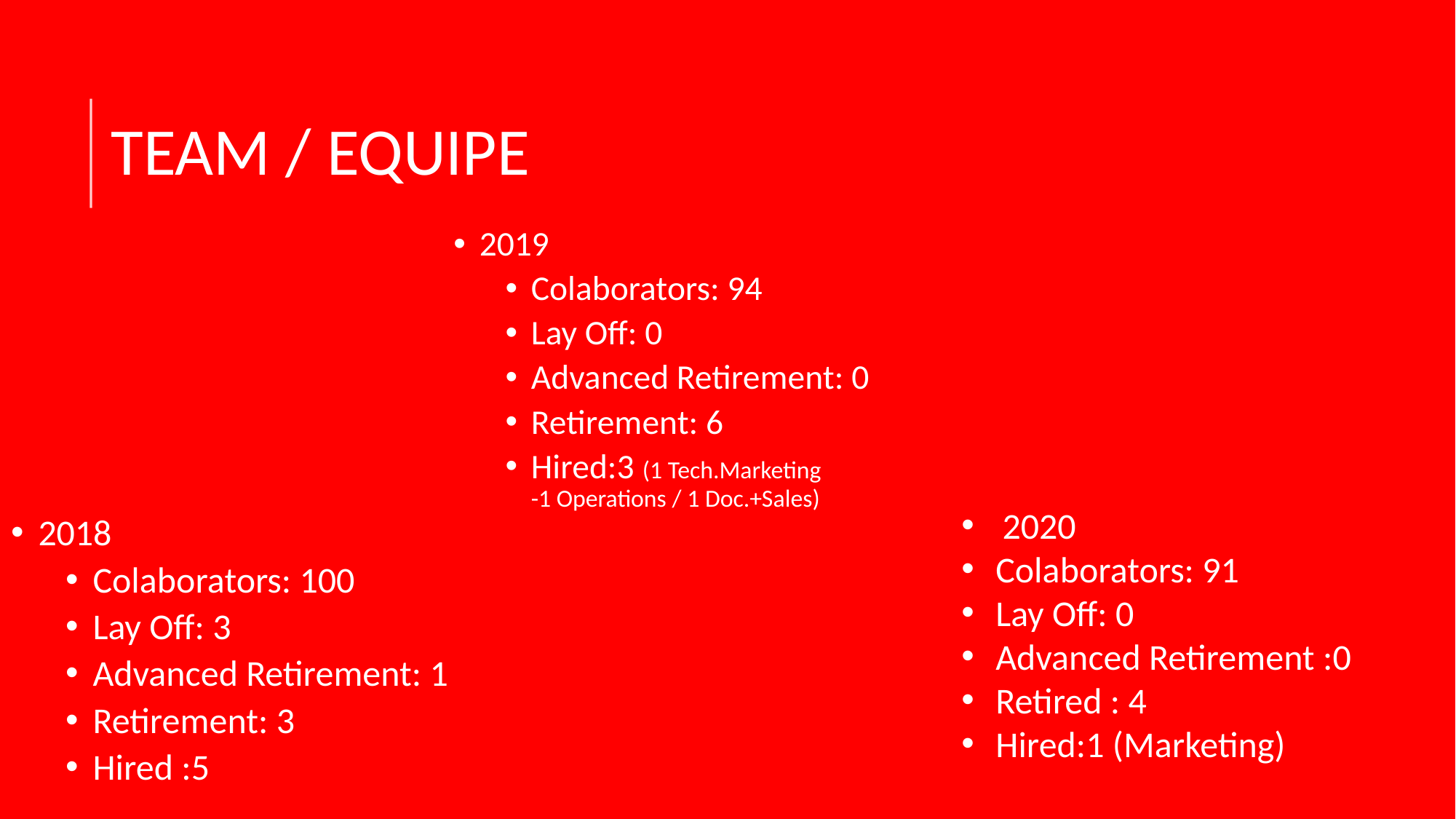

# TEAM / EQUIPE
2019
Colaborators: 94
Lay Off: 0
Advanced Retirement: 0
Retirement: 6
Hired:3 (1 Tech.Marketing                  -1 Operations / 1 Doc.+Sales)

2018
Colaborators: 100
Lay Off: 3
Advanced Retirement: 1
Retirement: 3
Hired :5
2020
Colaborators: 91
Lay Off: 0
Advanced Retirement :0
Retired : 4
Hired:1 (Marketing)